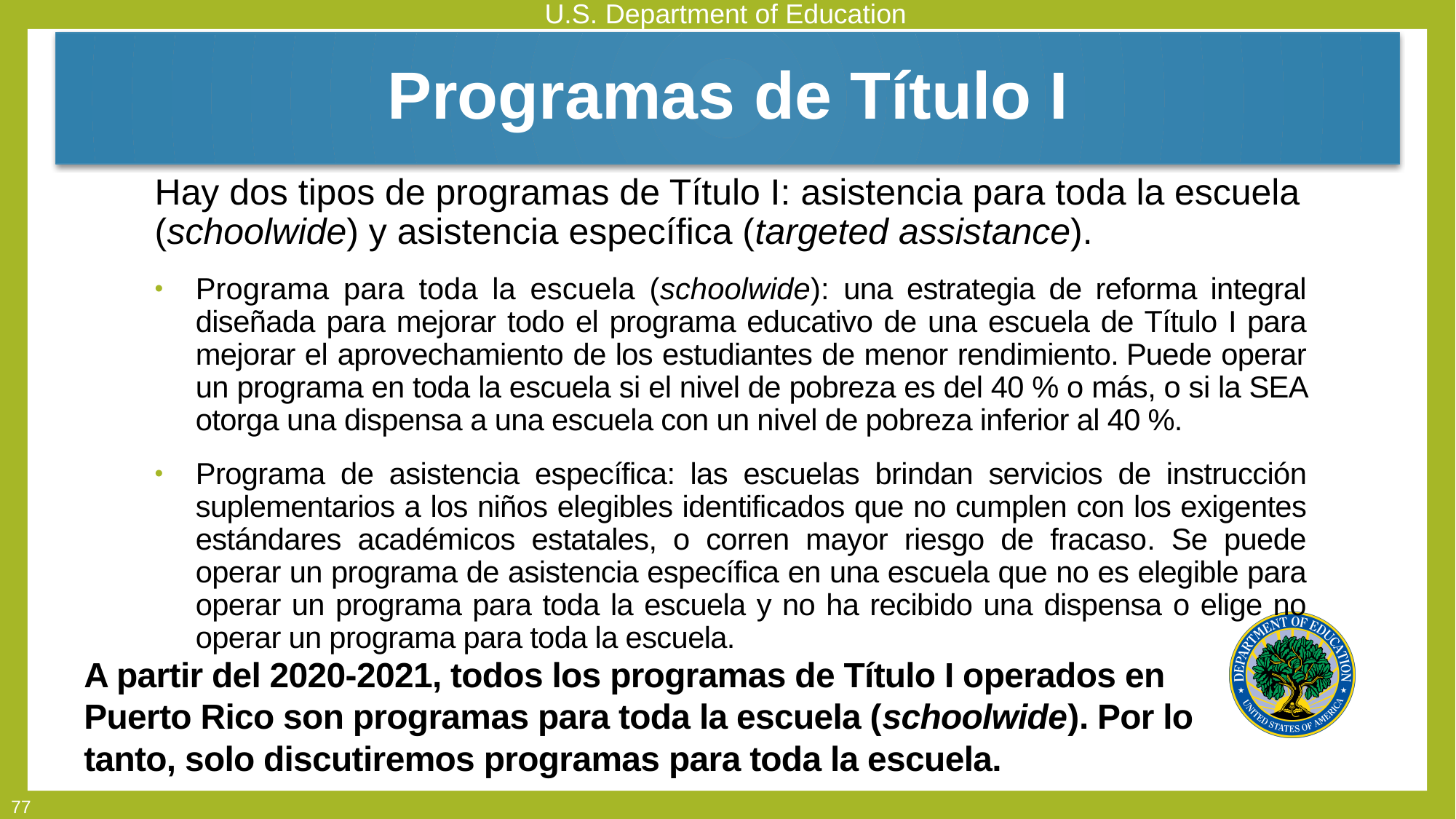

Programas de Título I
Hay dos tipos de programas de Título I: asistencia para toda la escuela (schoolwide) y asistencia específica (targeted assistance).
Programa para toda la escuela (schoolwide): una estrategia de reforma integral diseñada para mejorar todo el programa educativo de una escuela de Título I para mejorar el aprovechamiento de los estudiantes de menor rendimiento. Puede operar un programa en toda la escuela si el nivel de pobreza es del 40 % o más, o si la SEA otorga una dispensa a una escuela con un nivel de pobreza inferior al 40 %.
Programa de asistencia específica: las escuelas brindan servicios de instrucción suplementarios a los niños elegibles identificados que no cumplen con los exigentes estándares académicos estatales, o corren mayor riesgo de fracaso. Se puede operar un programa de asistencia específica en una escuela que no es elegible para operar un programa para toda la escuela y no ha recibido una dispensa o elige no operar un programa para toda la escuela.
A partir del 2020-2021, todos los programas de Título I operados en Puerto Rico son programas para toda la escuela (schoolwide). Por lo tanto, solo discutiremos programas para toda la escuela.

77